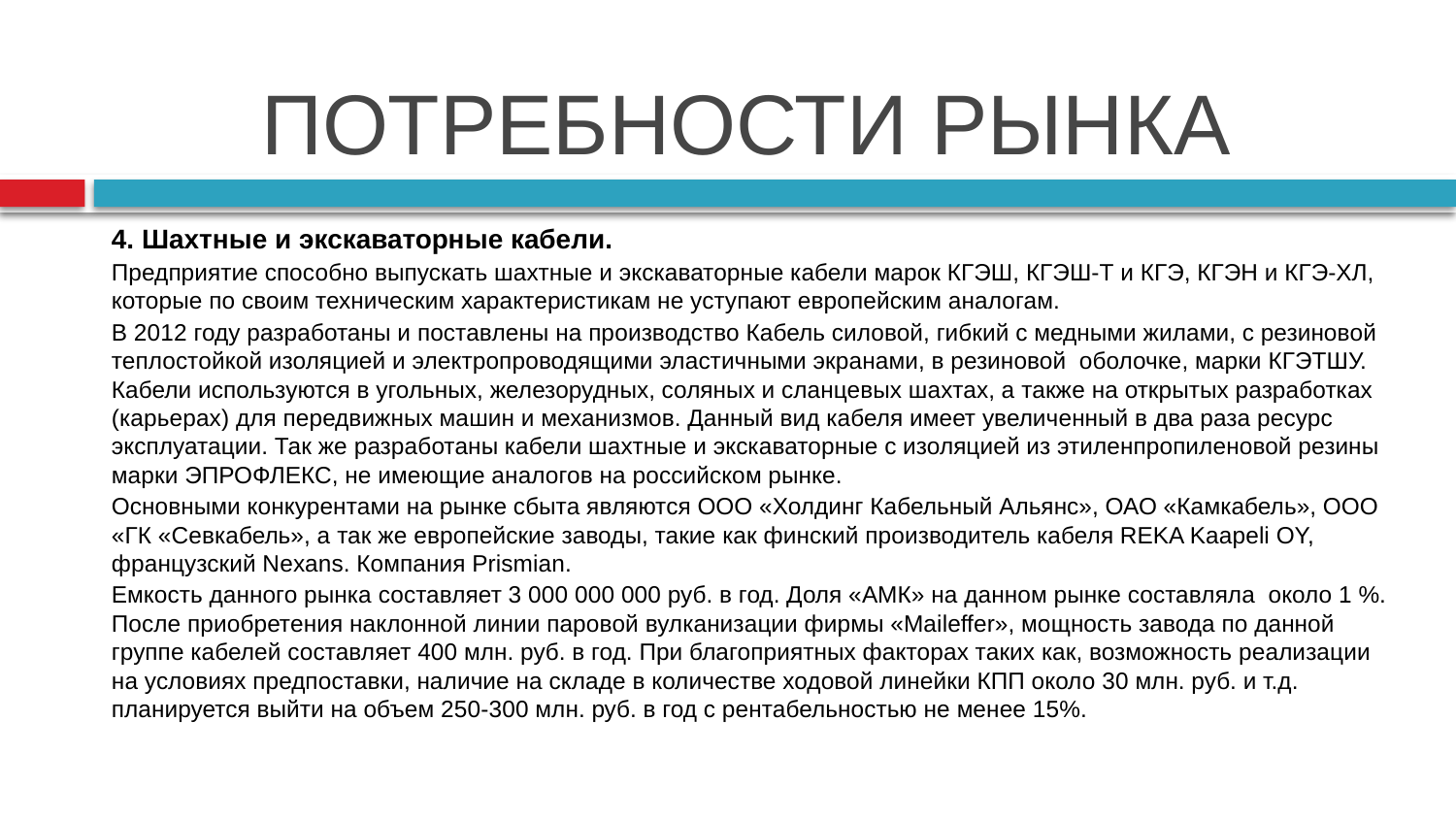

# ПОТРЕБНОСТИ РЫНКА
4. Шахтные и экскаваторные кабели.
Предприятие способно выпускать шахтные и экскаваторные кабели марок КГЭШ, КГЭШ-Т и КГЭ, КГЭН и КГЭ-ХЛ, которые по своим техническим характеристикам не уступают европейским аналогам.
В 2012 году разработаны и поставлены на производство Кабель силовой, гибкий с медными жилами, с резиновой теплостойкой изоляцией и электропроводящими эластичными экранами, в резиновой  оболочке, марки КГЭТШУ. Кабели используются в угольных, железорудных, соляных и сланцевых шахтах, а также на открытых разработках (карьерах) для передвижных машин и механизмов. Данный вид кабеля имеет увеличенный в два раза ресурс эксплуатации. Так же разработаны кабели шахтные и экскаваторные с изоляцией из этиленпропиленовой резины марки ЭПРОФЛЕКС, не имеющие аналогов на российском рынке.
Основными конкурентами на рынке сбыта являются ООО «Холдинг Кабельный Альянс», ОАО «Камкабель», ООО «ГК «Севкабель», а так же европейские заводы, такие как финский производитель кабеля REKA Kaapeli OY, французский Nexans. Компания Prismian.
Емкость данного рынка составляет 3 000 000 000 руб. в год. Доля «АМК» на данном рынке составляла  около 1 %. После приобретения наклонной линии паровой вулканизации фирмы «Maileffer», мощность завода по данной группе кабелей составляет 400 млн. руб. в год. При благоприятных факторах таких как, возможность реализации на условиях предпоставки, наличие на складе в количестве ходовой линейки КПП около 30 млн. руб. и т.д. планируется выйти на объем 250-300 млн. руб. в год с рентабельностью не менее 15%.